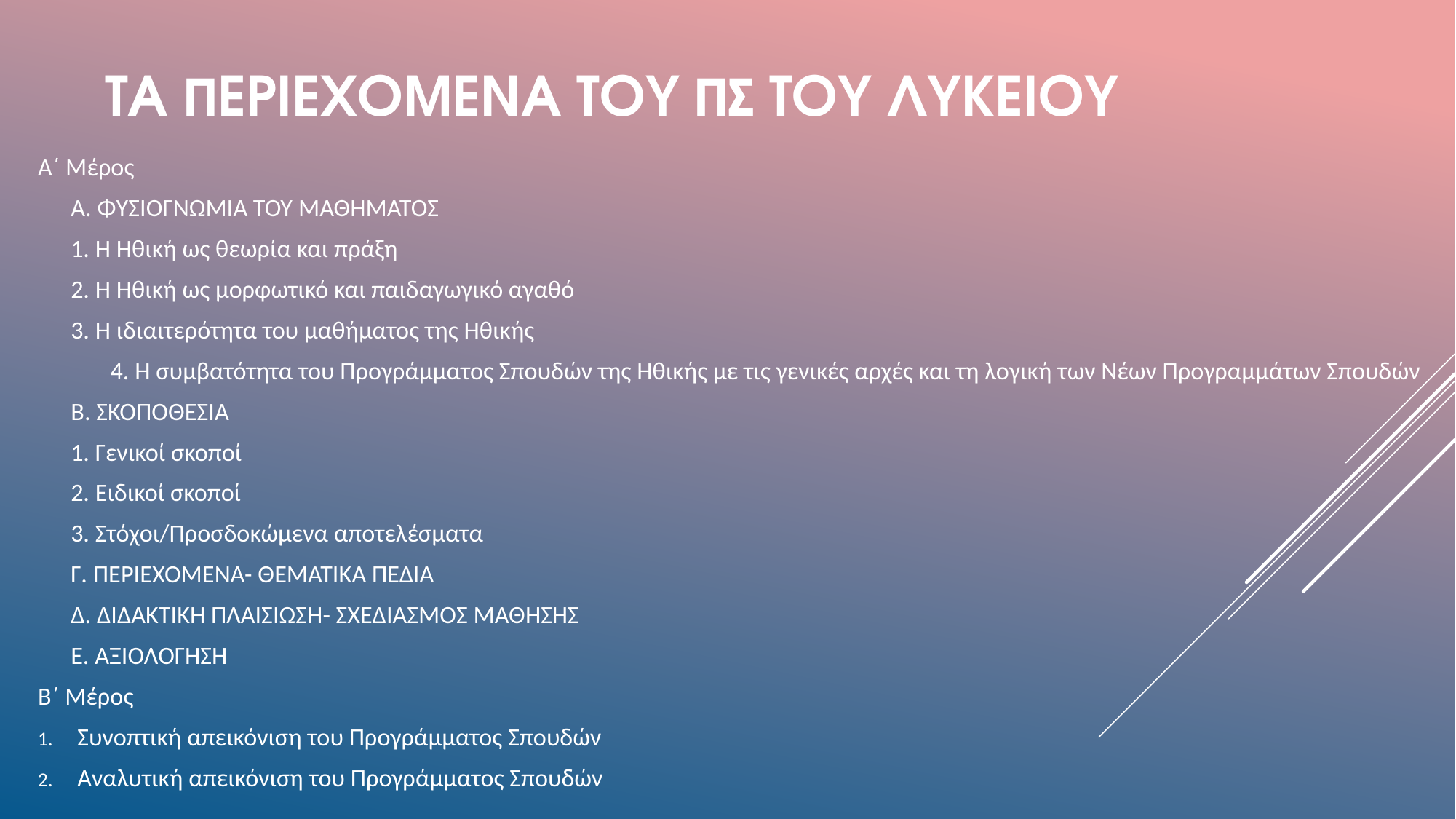

# ΤΑ ΠΕΡΙΕΧΟΜΕΝΑ ΤΟΥ ΠΣ ΤΟΥ λυκειου
Α΄ Μέρος
	Α. ΦΥΣΙΟΓΝΩΜΙΑ ΤΟΥ ΜΑΘΗΜΑΤΟΣ
		1. Η Ηθική ως θεωρία και πράξη
		2. Η Ηθική ως μορφωτικό και παιδαγωγικό αγαθό
		3. Η ιδιαιτερότητα του μαθήματος της Ηθικής
4. Η συμβατότητα του Προγράμματος Σπουδών της Ηθικής με τις γενικές αρχές και τη λογική των Νέων Προγραμμάτων Σπουδών
	Β. ΣΚΟΠΟΘΕΣΙΑ
		1. Γενικοί σκοποί
		2. Ειδικοί σκοποί
		3. Στόχοι/Προσδοκώμενα αποτελέσματα
	Γ. ΠΕΡΙΕΧΟΜΕΝΑ- ΘΕΜΑΤΙΚΑ ΠΕΔΙΑ
	Δ. ΔΙΔΑΚΤΙΚΗ ΠΛΑΙΣΙΩΣΗ- ΣΧΕΔΙΑΣΜΟΣ ΜΑΘΗΣΗΣ
	Ε. ΑΞΙΟΛΟΓΗΣΗ
Β΄ Μέρος
Συνοπτική απεικόνιση του Προγράμματος Σπουδών
Αναλυτική απεικόνιση του Προγράμματος Σπουδών